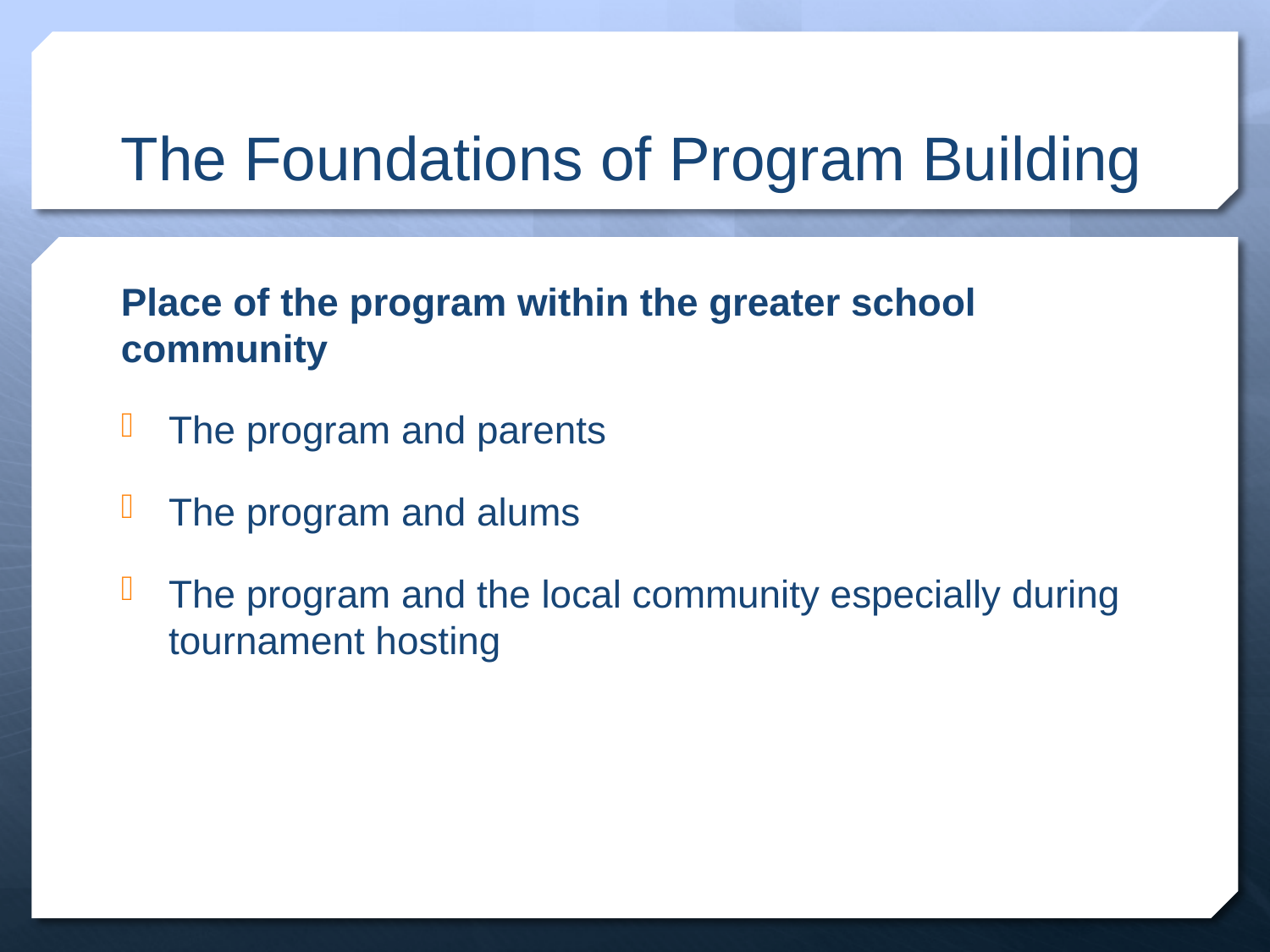

# The Foundations of Program Building
Place of the program within the greater school community
The program and parents
The program and alums
The program and the local community especially during tournament hosting